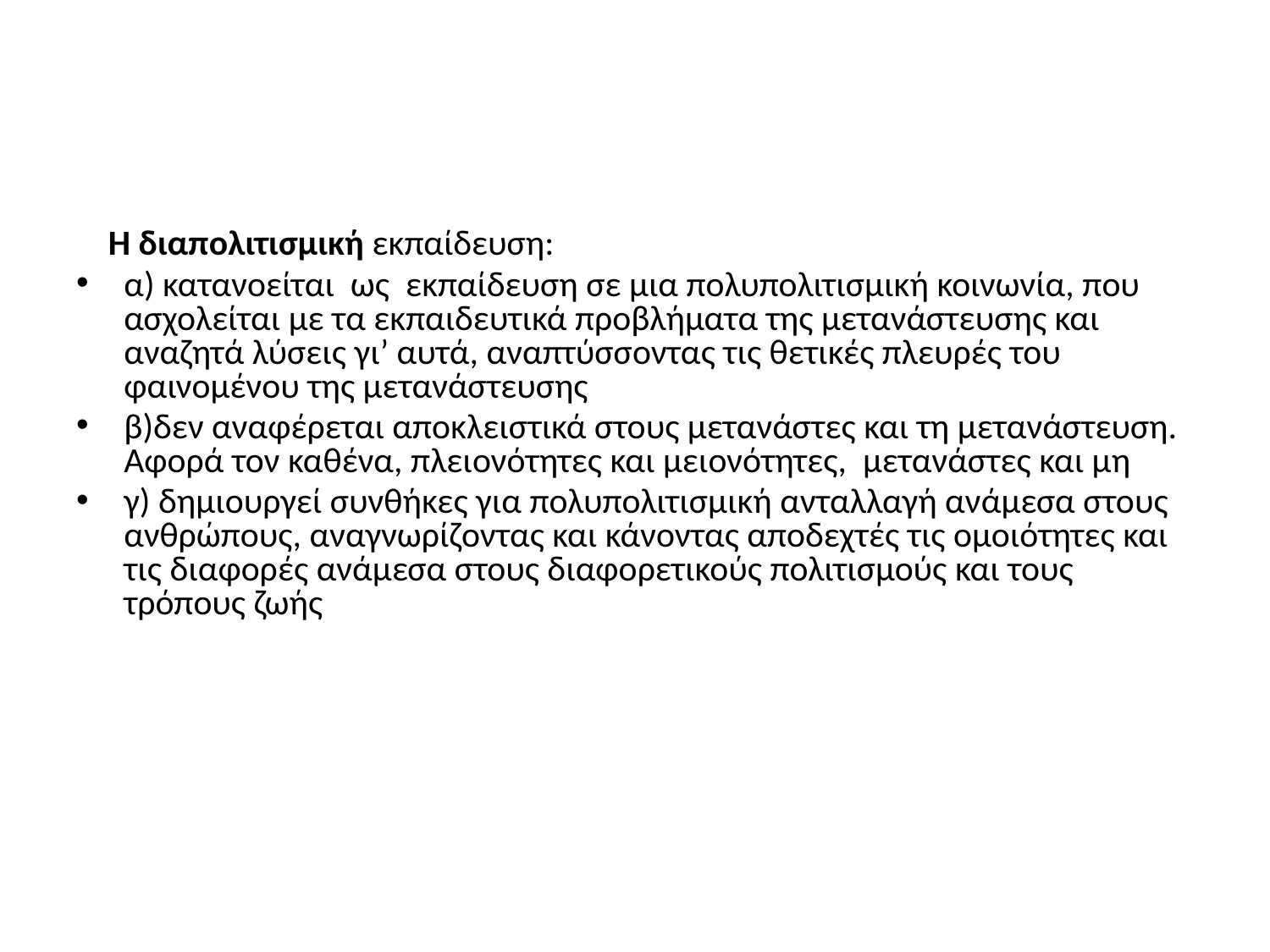

#
    Η διαπολιτισμική εκπαίδευση:
α) κατανοείται  ως  εκπαίδευση σε μια πολυπολιτισμική κοινωνία, που ασχολείται με τα εκπαιδευτικά προβλήματα της μετανάστευσης και αναζητά λύσεις γι’ αυτά, αναπτύσσοντας τις θετικές πλευρές του φαινομένου της μετανάστευσης
β)δεν αναφέρεται αποκλειστικά στους μετανάστες και τη μετανάστευση. Αφορά τον καθένα, πλειονότητες και μειονότητες,  μετανάστες και μη
γ) δημιουργεί συνθήκες για πολυπολιτισμική ανταλλαγή ανάμεσα στους ανθρώπους, αναγνωρίζοντας και κάνοντας αποδεχτές τις ομοιότητες και τις διαφορές ανάμεσα στους διαφορετικούς πολιτισμούς και τους τρόπους ζωής